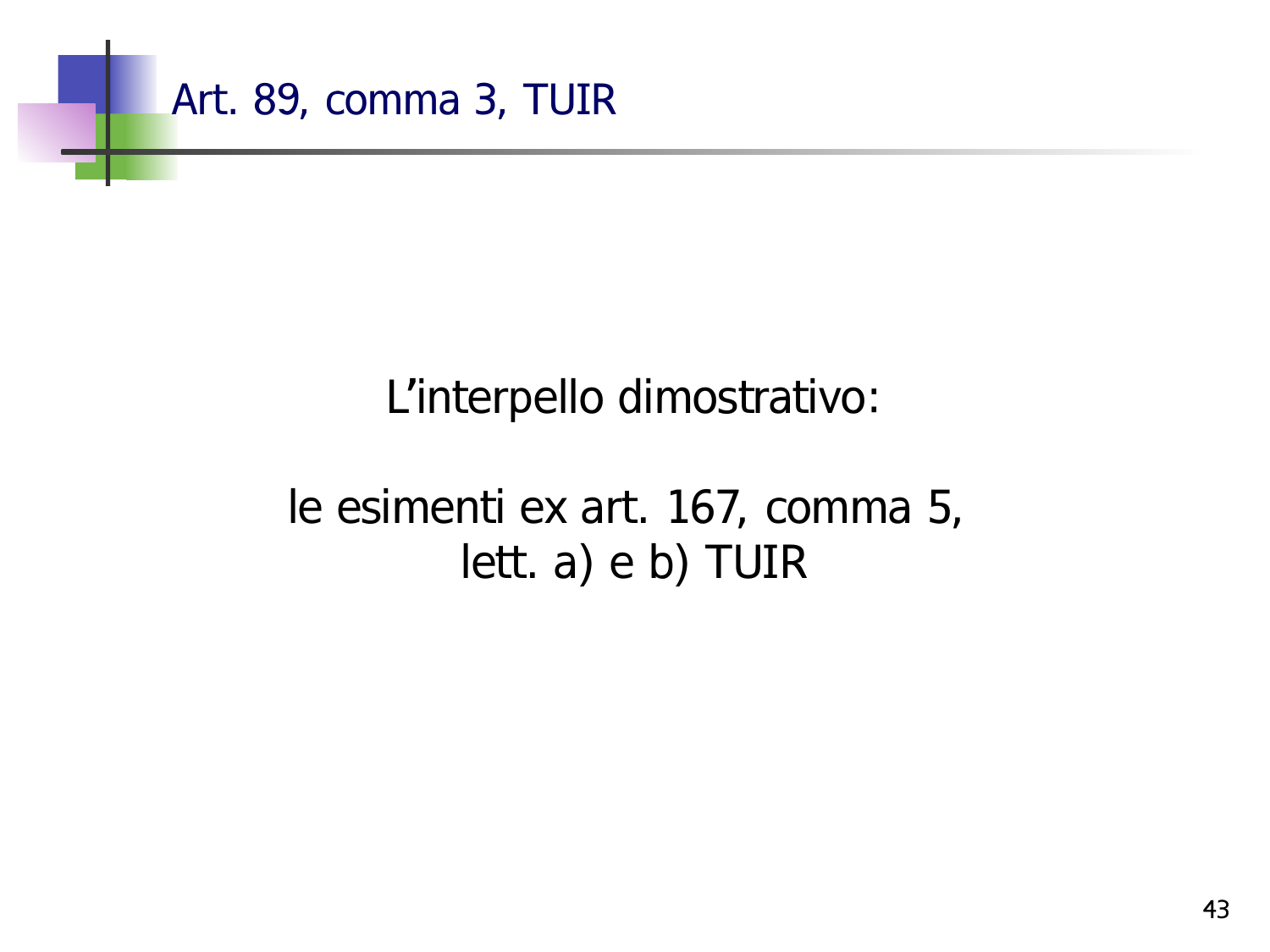

# Art. 89, comma 3, TUIR

L’interpello dimostrativo:
le esimenti ex art. 167, comma 5,
lett. a) e b) TUIR
43